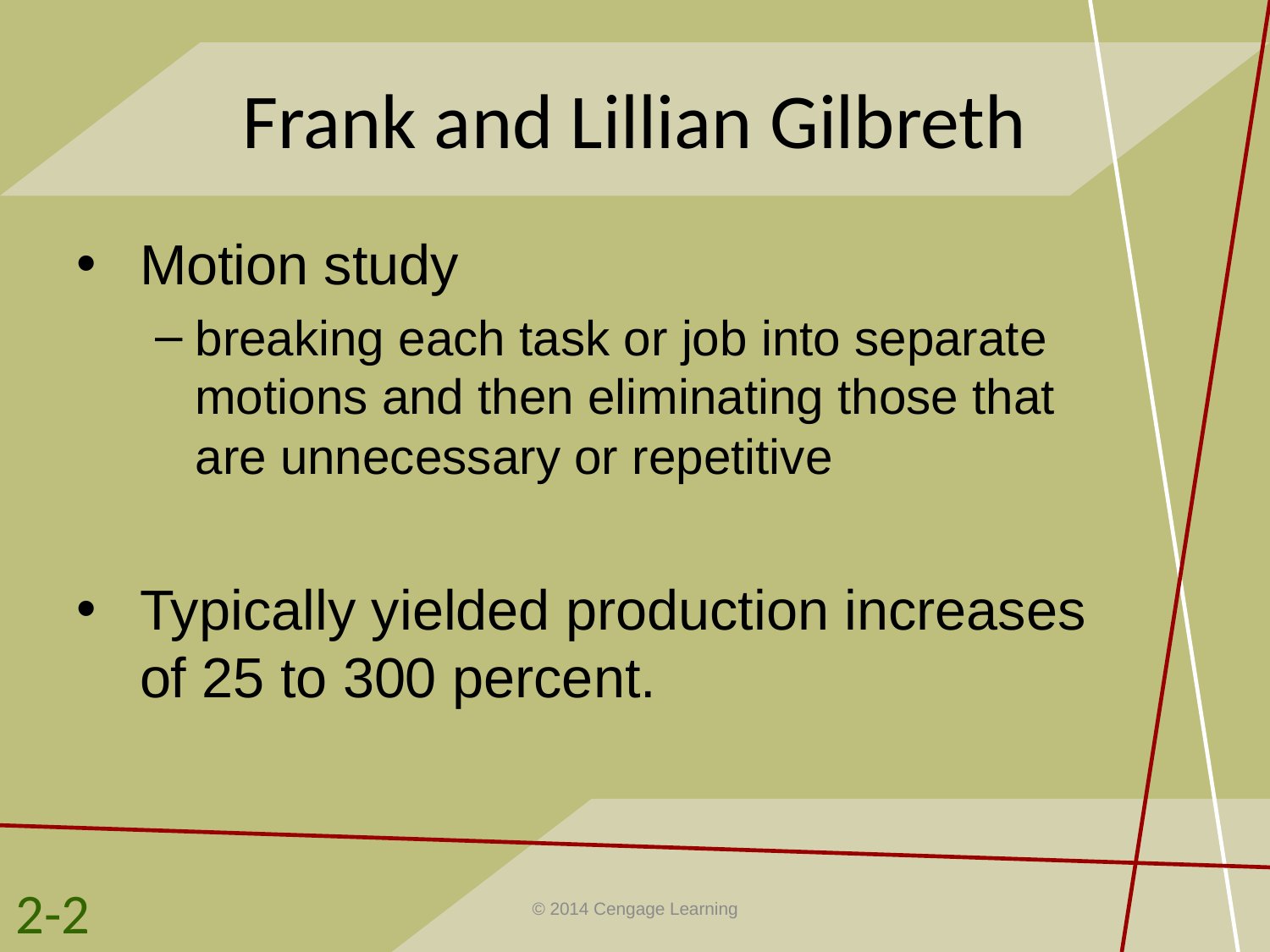

# Frank and Lillian Gilbreth
Motion study
breaking each task or job into separate motions and then eliminating those that are unnecessary or repetitive

Typically yielded production increases of 25 to 300 percent.
2-2
© 2014 Cengage Learning